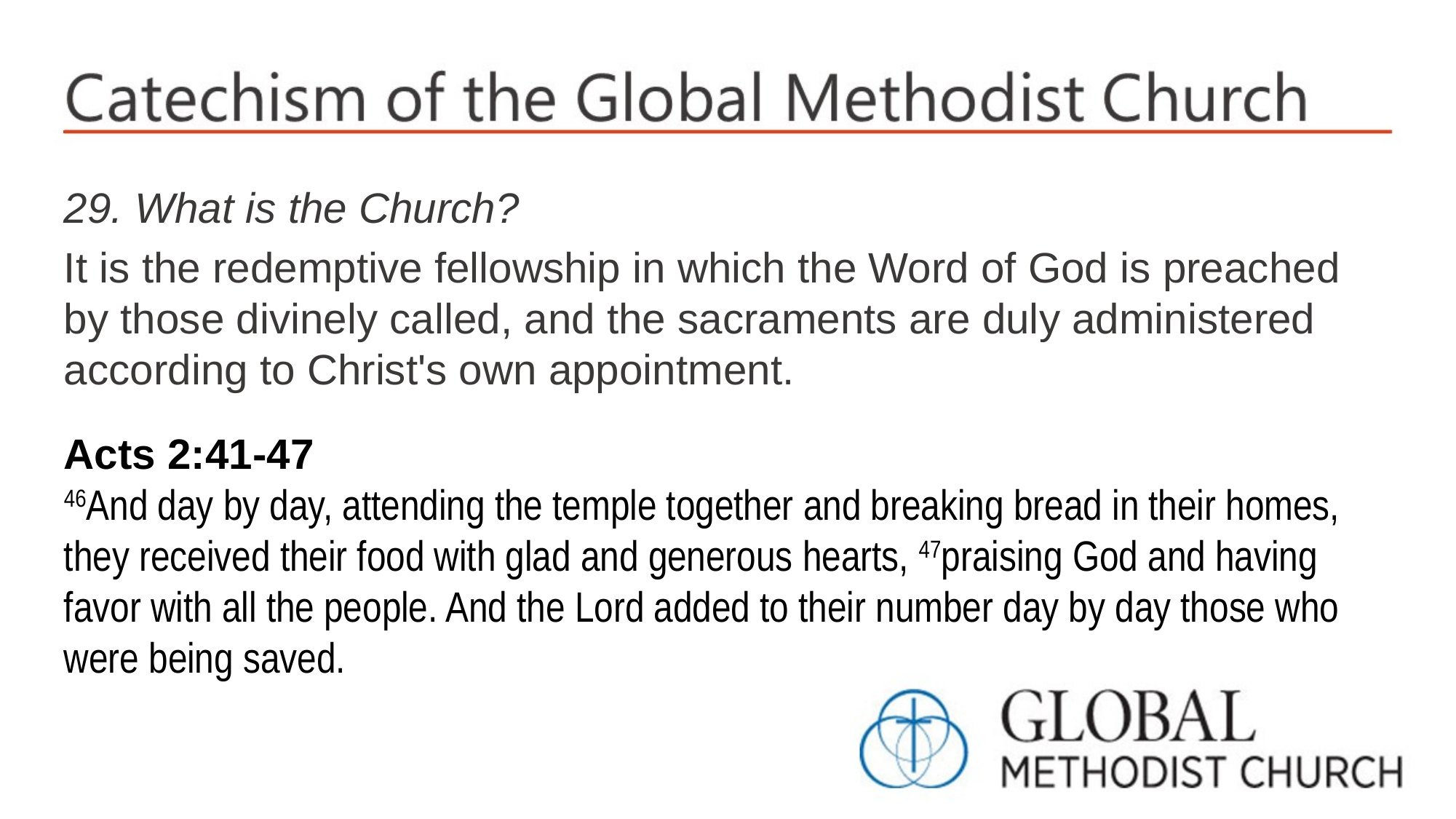

29. What is the Church?
It is the redemptive fellowship in which the Word of God is preached by those divinely called, and the sacraments are duly administered according to Christ's own appointment.
Acts 2:41-47
46And day by day, attending the temple together and breaking bread in their homes, they received their food with glad and generous hearts, 47praising God and having favor with all the people. And the Lord added to their number day by day those who were being saved.